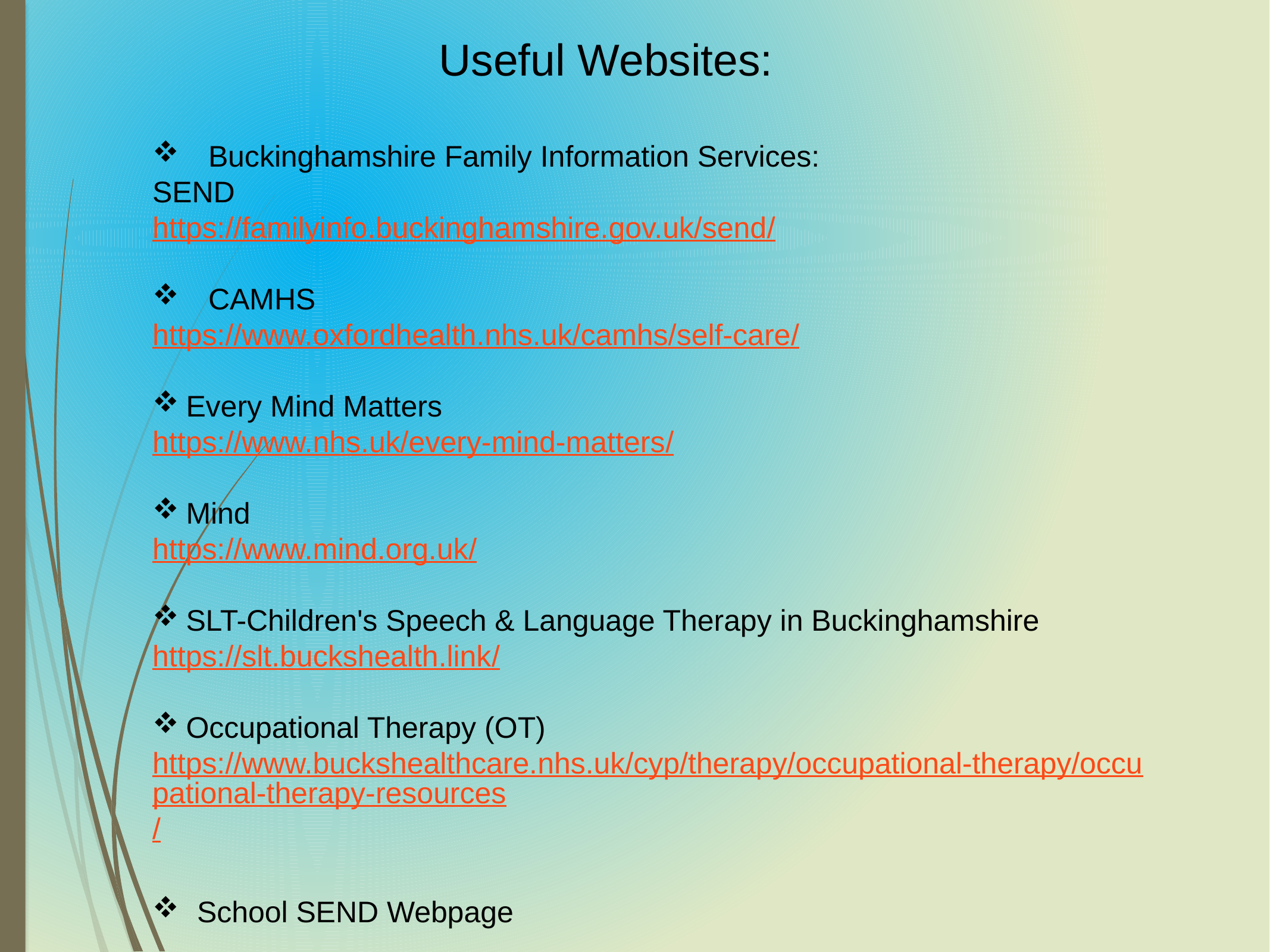

Useful Websites:
Buckinghamshire Family Information Services:
SEND
https://familyinfo.buckinghamshire.gov.uk/send/

CAMHS
https://www.oxfordhealth.nhs.uk/camhs/self-care/

Every Mind Matters
https://www.nhs.uk/every-mind-matters/

Mind
https://www.mind.org.uk/

SLT-Children's Speech & Language Therapy in Buckinghamshire
https://slt.buckshealth.link/

Occupational Therapy (OT)
https://www.buckshealthcare.nhs.uk/cyp/therapy/occupational-therapy/occupational-therapy-resources/

School SEND Webpage